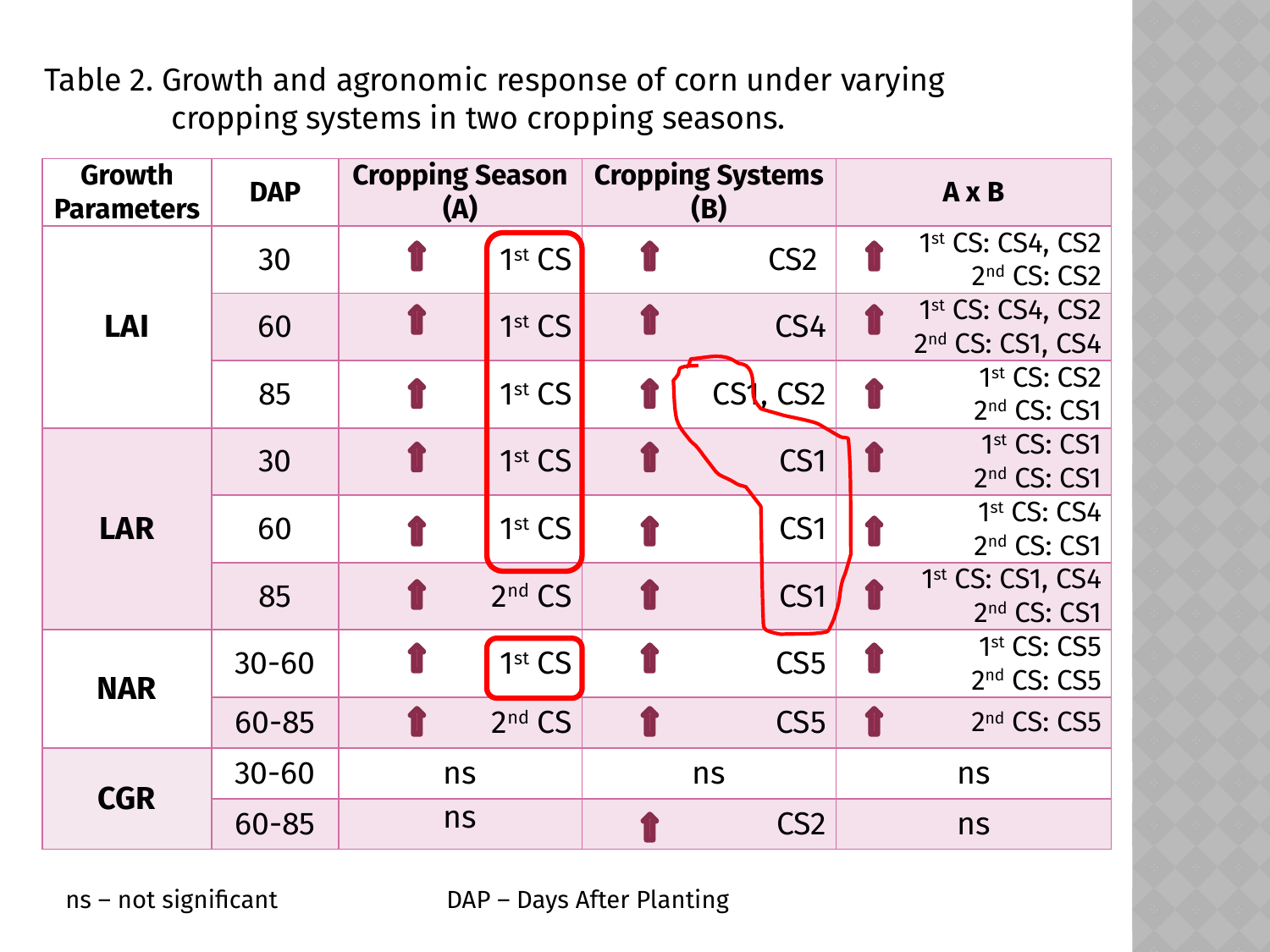

Table 2. Growth and agronomic response of corn under varying cropping systems in two cropping seasons.
| Growth Parameters | DAP | Cropping Season (A) | Cropping Systems (B) | A x B |
| --- | --- | --- | --- | --- |
| LAI | 30 | 1st CS | CS2 | 1st CS: CS4, CS2 2nd CS: CS2 |
|  | 60 | 1st CS | CS4 | 1st CS: CS4, CS2 2nd CS: CS1, CS4 |
|  | 85 | 1st CS | CS1, CS2 | 1st CS: CS2 2nd CS: CS1 |
| LAR | 30 | 1st CS | CS1 | 1st CS: CS1 2nd CS: CS1 |
|  | 60 | 1st CS | CS1 | 1st CS: CS4 2nd CS: CS1 |
|  | 85 | 2nd CS | CS1 | 1st CS: CS1, CS4 2nd CS: CS1 |
| NAR | 30-60 | 1st CS | CS5 | 1st CS: CS5 2nd CS: CS5 |
|  | 60-85 | 2nd CS | CS5 | 2nd CS: CS5 |
| CGR | 30-60 | ns | ns | ns |
|  | 60-85 | ns | CS2 | ns |

ns – not significant		DAP – Days After Planting